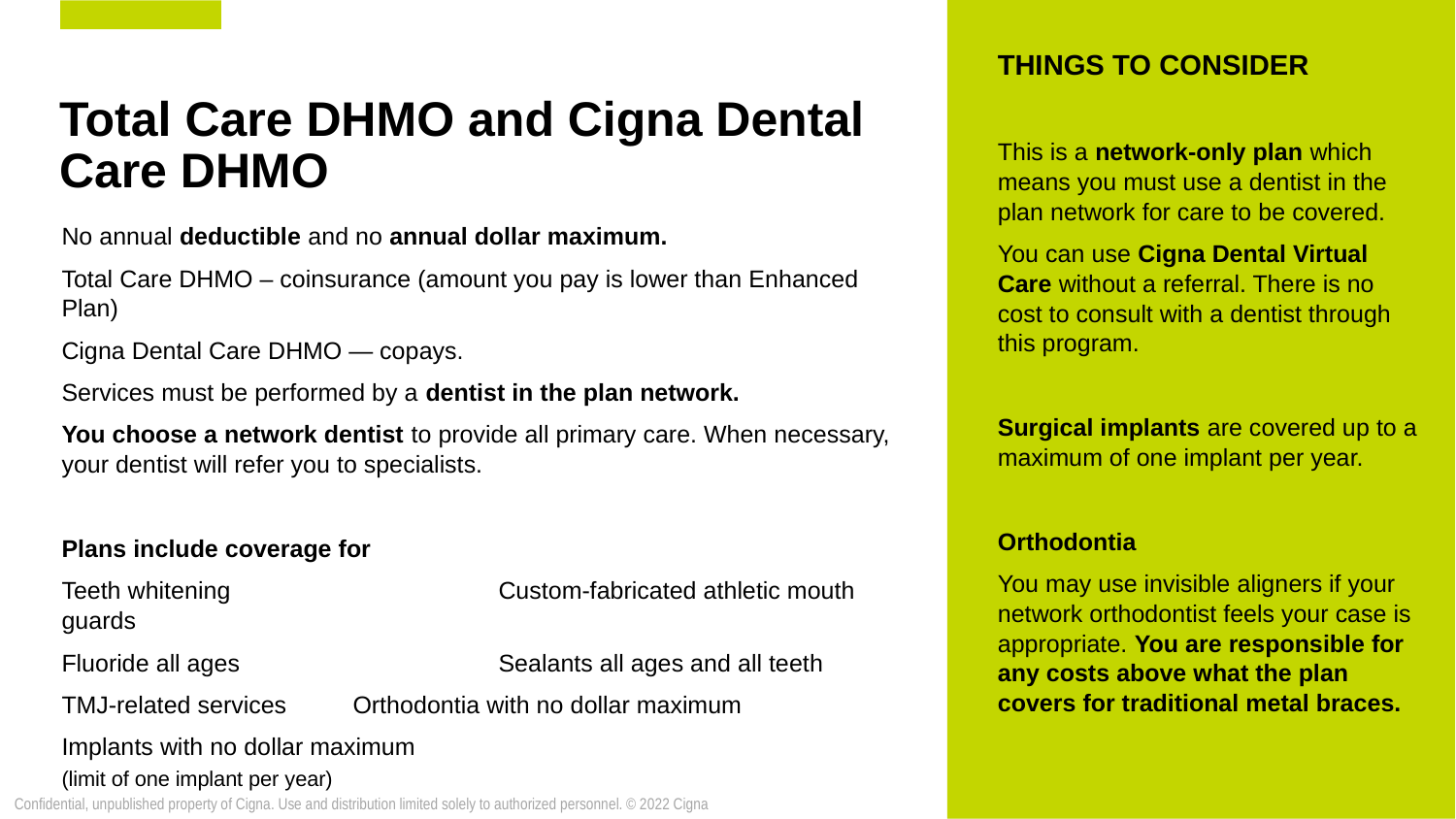

THINGS TO CONSIDER

This is a network-only plan which means you must use a dentist in the plan network for care to be covered.
You can use Cigna Dental Virtual Care without a referral. There is no cost to consult with a dentist through this program.

Surgical implants are covered up to a maximum of one implant per year.

Orthodontia
You may use invisible aligners if your network orthodontist feels your case is appropriate. You are responsible for any costs above what the plan covers for traditional metal braces.
Total Care DHMO and Cigna Dental Care DHMO
No annual deductible and no annual dollar maximum.
Total Care DHMO – coinsurance (amount you pay is lower than Enhanced Plan)
Cigna Dental Care DHMO — copays.
Services must be performed by a dentist in the plan network.
You choose a network dentist to provide all primary care. When necessary, your dentist will refer you to specialists.

Plans include coverage for
Teeth whitening		Custom-fabricated athletic mouth guards
Fluoride all ages		Sealants all ages and all teeth
TMJ-related services	Orthodontia with no dollar maximum
Implants with no dollar maximum
(limit of one implant per year)

6